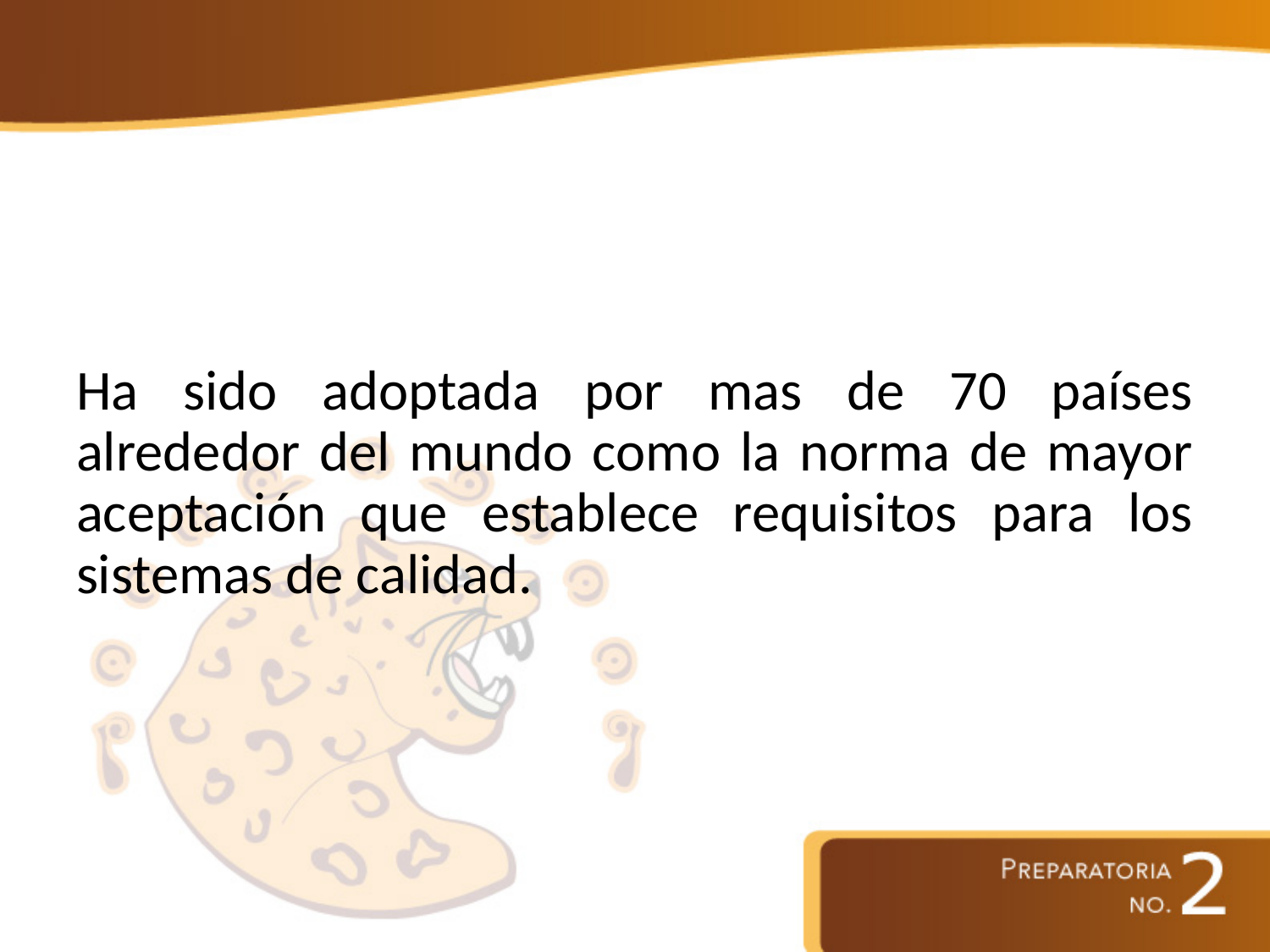

#

Ha sido adoptada por mas de 70 países alrededor del mundo como la norma de mayor aceptación que establece requisitos para los sistemas de calidad.